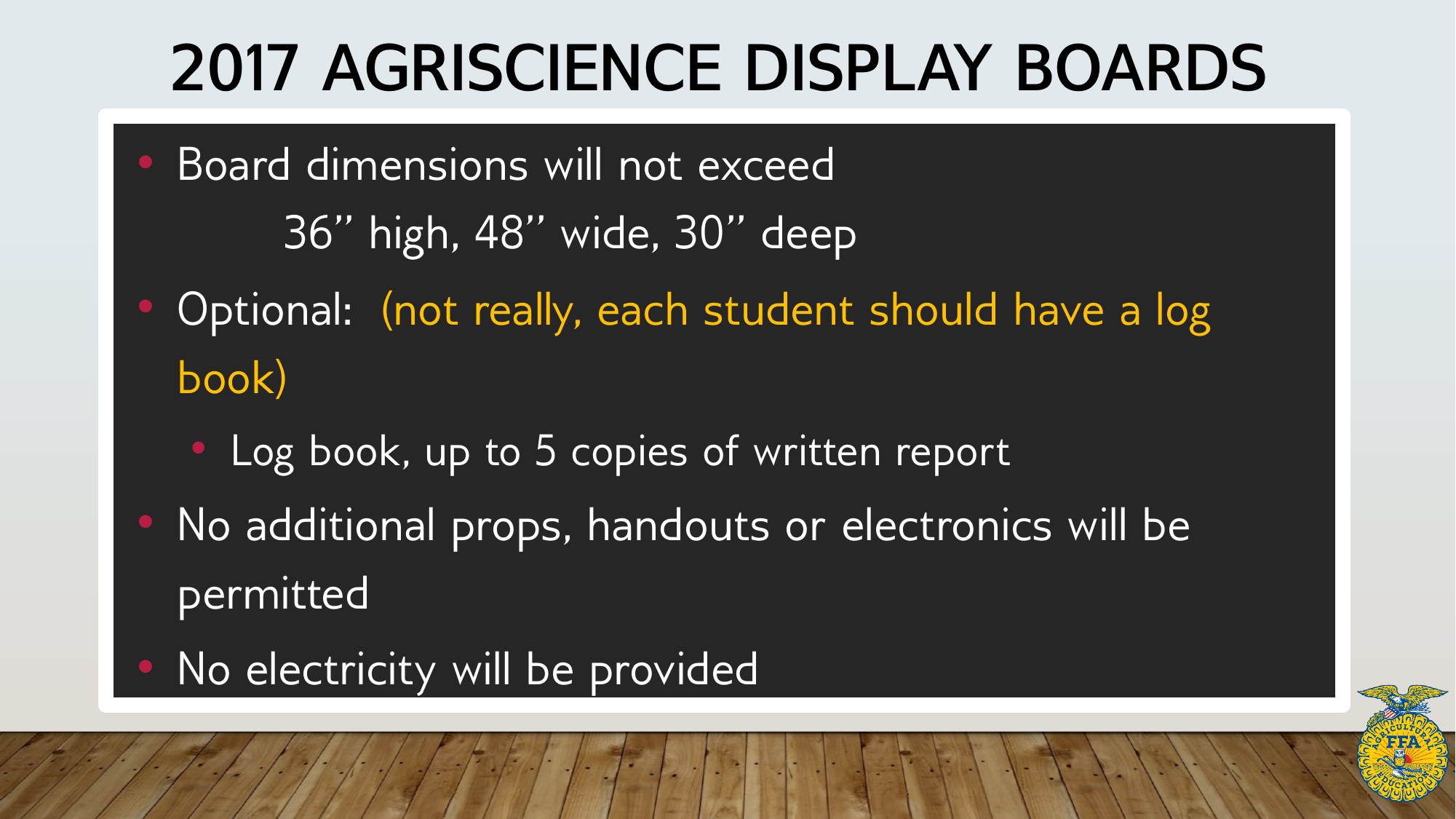

# 2017 Agriscience Display boards
Board dimensions will not exceed                                	36’’ high, 48’’ wide, 30’’ deep
Optional:  (not really, each student should have a log book)
Log book, up to 5 copies of written report
No additional props, handouts or electronics will be permitted
No electricity will be provided